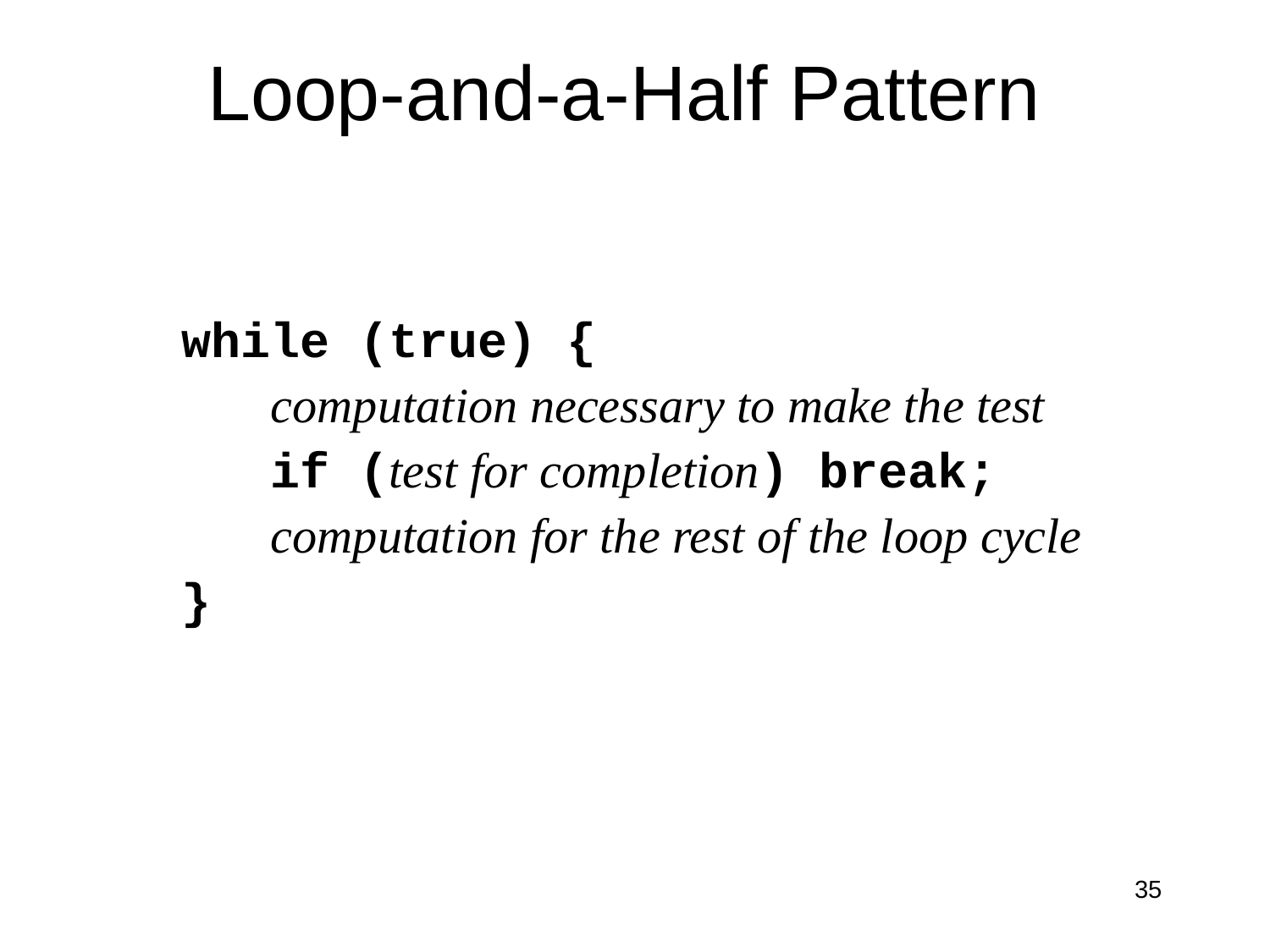

# Loop-and-a-Half Pattern
while (true) {
   computation necessary to make the test
   if (test for completion) break;
   computation for the rest of the loop cycle
}
35